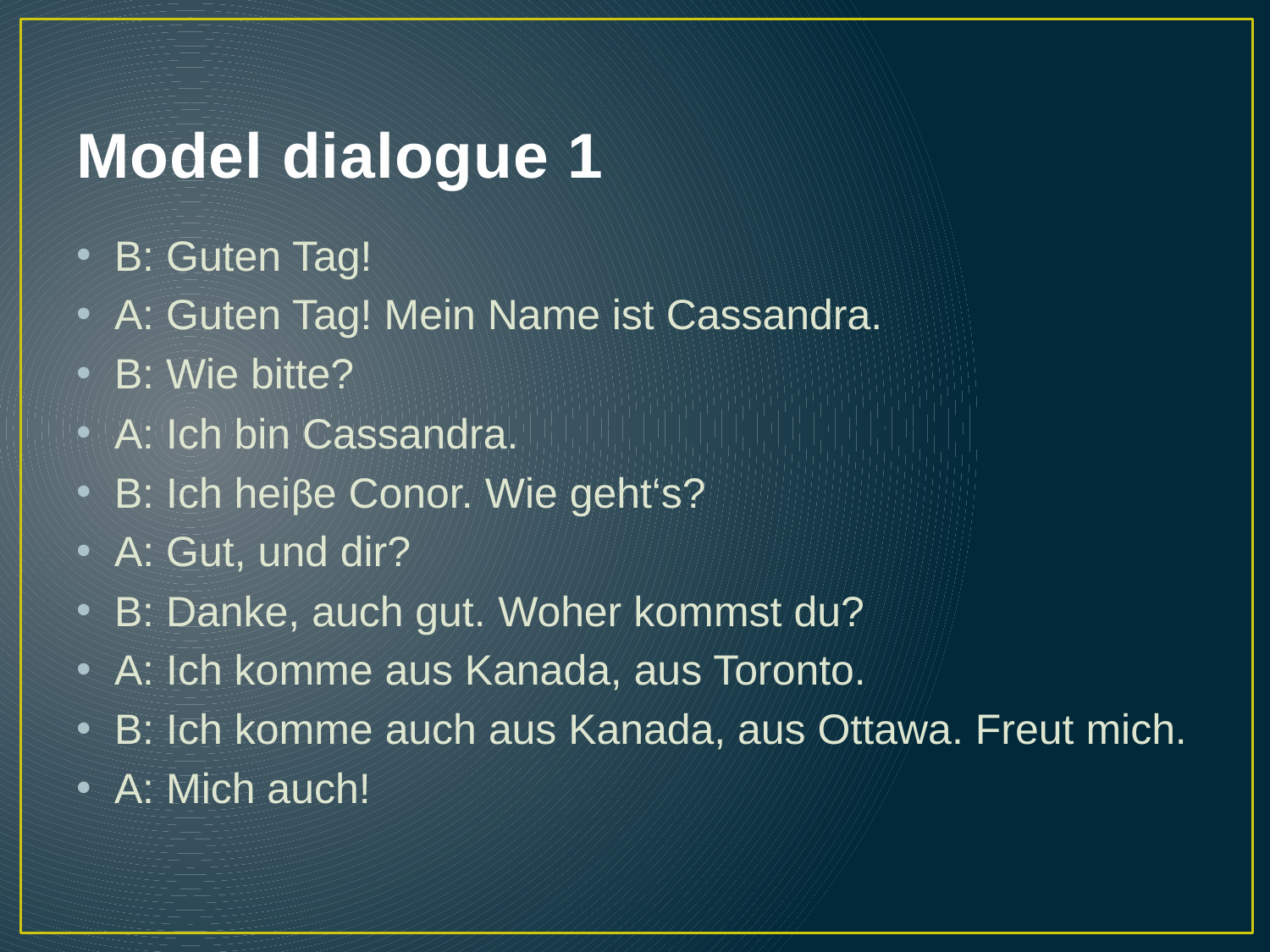

# Model dialogue 1
B: Guten Tag!
A: Guten Tag! Mein Name ist Cassandra.
B: Wie bitte?
A: Ich bin Cassandra.
B: Ich heiβe Conor. Wie geht‘s?
A: Gut, und dir?
B: Danke, auch gut. Woher kommst du?
A: Ich komme aus Kanada, aus Toronto.
B: Ich komme auch aus Kanada, aus Ottawa. Freut mich.
A: Mich auch!